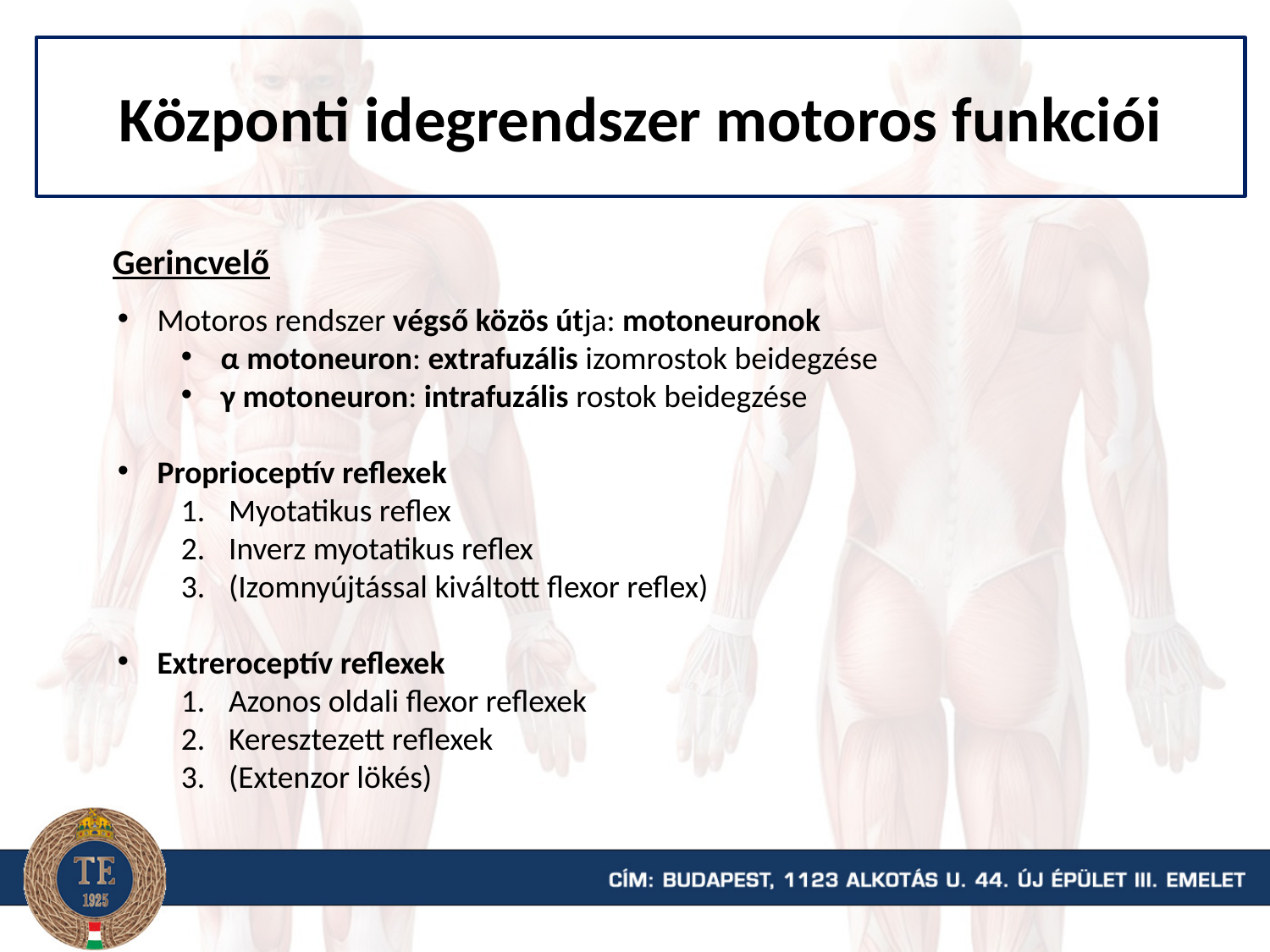

Központi idegrendszer motoros funkciói
Gerincvelő

Motoros rendszer végső közös útja: motoneuronok
α motoneuron: extrafuzális izomrostok beidegzése
γ motoneuron: intrafuzális rostok beidegzése

Proprioceptív reflexek
Myotatikus reflex
Inverz myotatikus reflex
(Izomnyújtással kiváltott flexor reflex)

Extreroceptív reflexek
Azonos oldali flexor reflexek
Keresztezett reflexek
(Extenzor lökés)